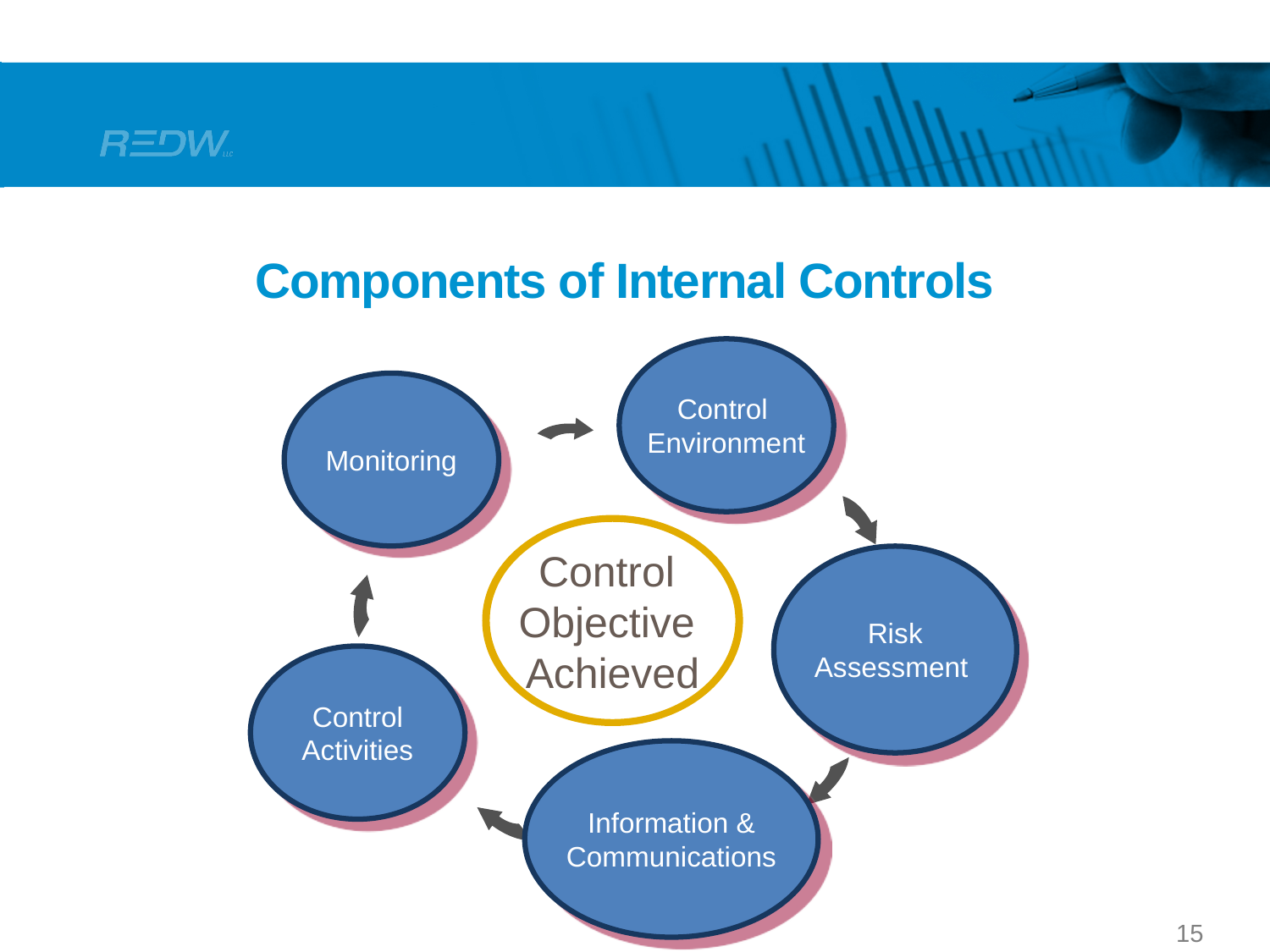

# Components of Internal Controls
Control
Environment
Monitoring

Control
Objective
Achieved
Risk
Assessment

Control
Activities

Information &
Communications